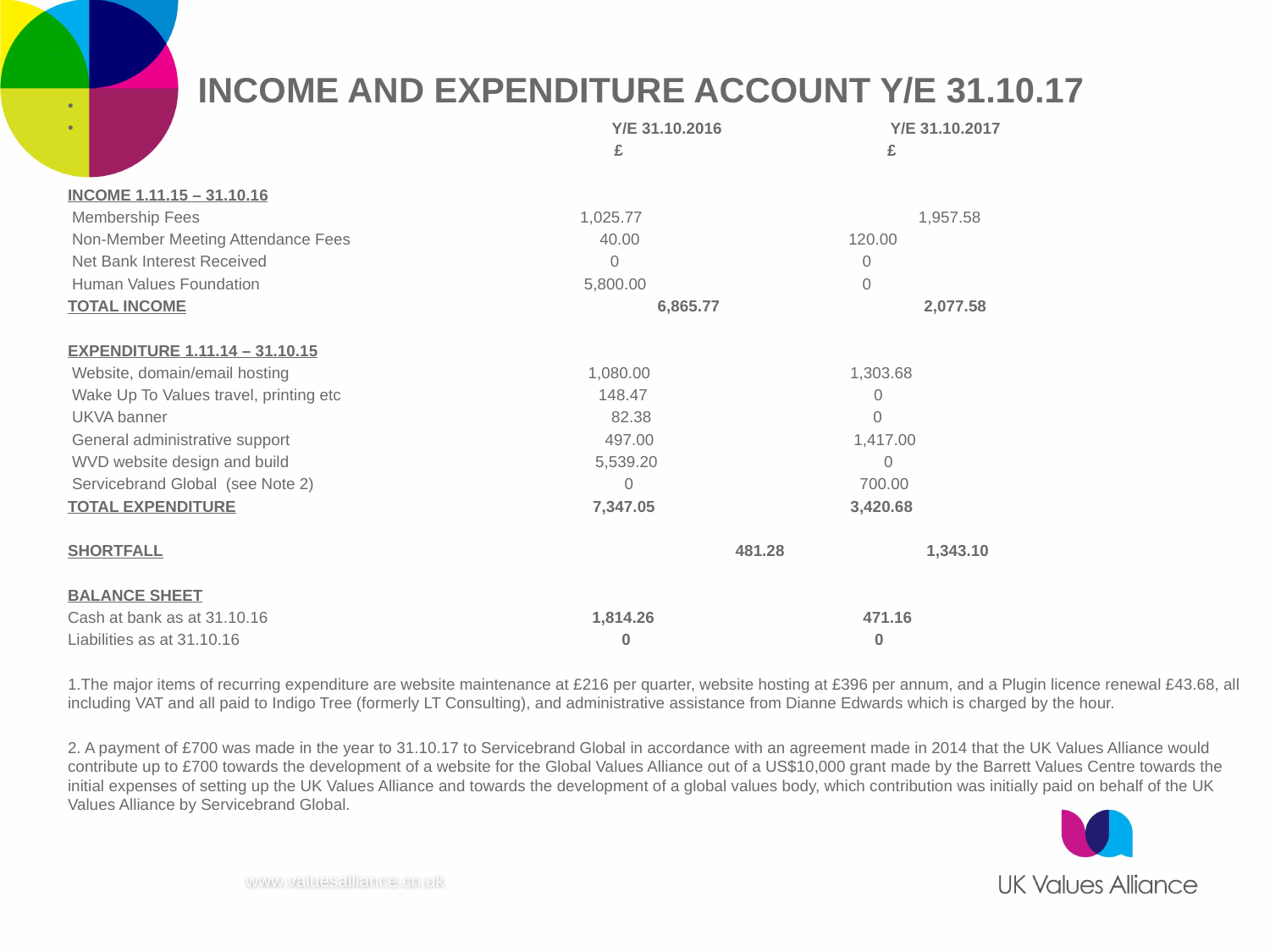

# INCOME AND EXPENDITURE ACCOUNT Y/E 31.10.17

 			                          Y/E 31.10.2016                                      Y/E 31.10.2017
                                                                                                                           £	         	             £

INCOME 1.11.15 – 31.10.16
 Membership Fees			 1,025.77		                    1,957.58
 Non-Member Meeting Attendance Fees	                                  40.00                                               120.00
 Net Bank Interest Received	                                                                 0 	                                    0
 Human Values Foundation                                                                         5,800.00	                                    0
TOTAL INCOME	   		                                               6,865.77                                              2,077.58

EXPENDITURE 1.11.14 – 31.10.15
 Website, domain/email hosting	                                                            1,080.00                                             1,303.68
 Wake Up To Values travel, printing etc                                                          148.47                                                   0
 UKVA banner                                                                                                    82.38                                                  0
 General administrative support                                                                       497.00                                             1,417.00
 WVD website design and build                                                                     5,539.20                                                   0
 Servicebrand Global  (see Note 2)                                                                      0                                                   700.00
TOTAL EXPENDITURE	                                                             7,347.05                                            3,420.68

SHORTFALL				                                    481.28                                1,343.10

BALANCE SHEET
Cash at bank as at 31.10.16                                                                         1,814.26                                               471.16
Liabilities as at 31.10.16                                                                                      0                                                       0

1.The major items of recurring expenditure are website maintenance at £216 per quarter, website hosting at £396 per annum, and a Plugin licence renewal £43.68, all including VAT and all paid to Indigo Tree (formerly LT Consulting), and administrative assistance from Dianne Edwards which is charged by the hour.

2. A payment of £700 was made in the year to 31.10.17 to Servicebrand Global in accordance with an agreement made in 2014 that the UK Values Alliance would contribute up to £700 towards the development of a website for the Global Values Alliance out of a US$10,000 grant made by the Barrett Values Centre towards the initial expenses of setting up the UK Values Alliance and towards the development of a global values body, which contribution was initially paid on behalf of the UK Values Alliance by Servicebrand Global.

www.valuesalliance.co.uk